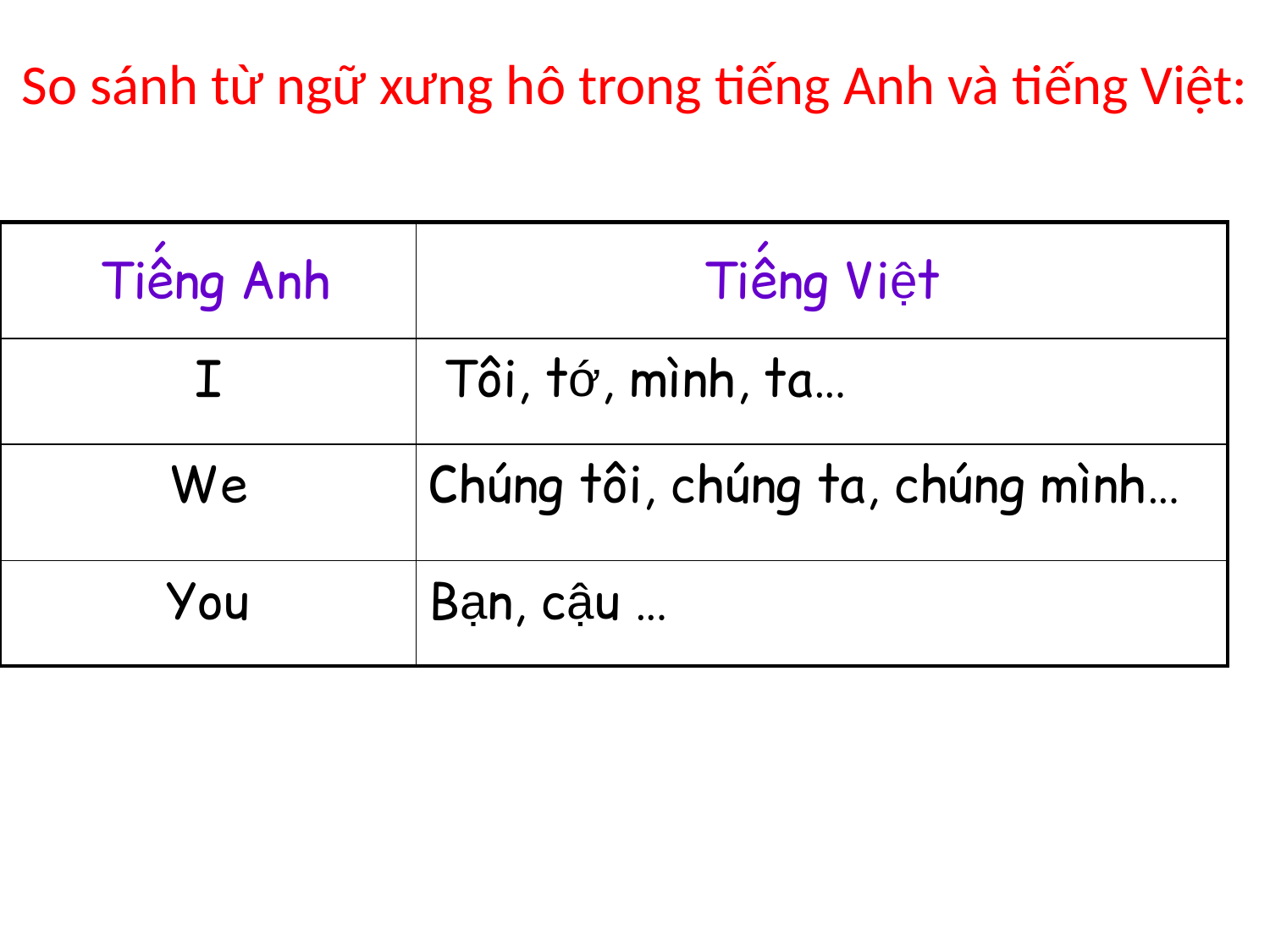

So sánh từ ngữ xưng hô trong tiếng Anh và tiếng Việt:
| Tiếng Anh | Tiếng Việt |
| --- | --- |
| I | Tôi, tớ, mình, ta… |
| We | Chúng tôi, chúng ta, chúng mình… |
| You | Bạn, cậu … |